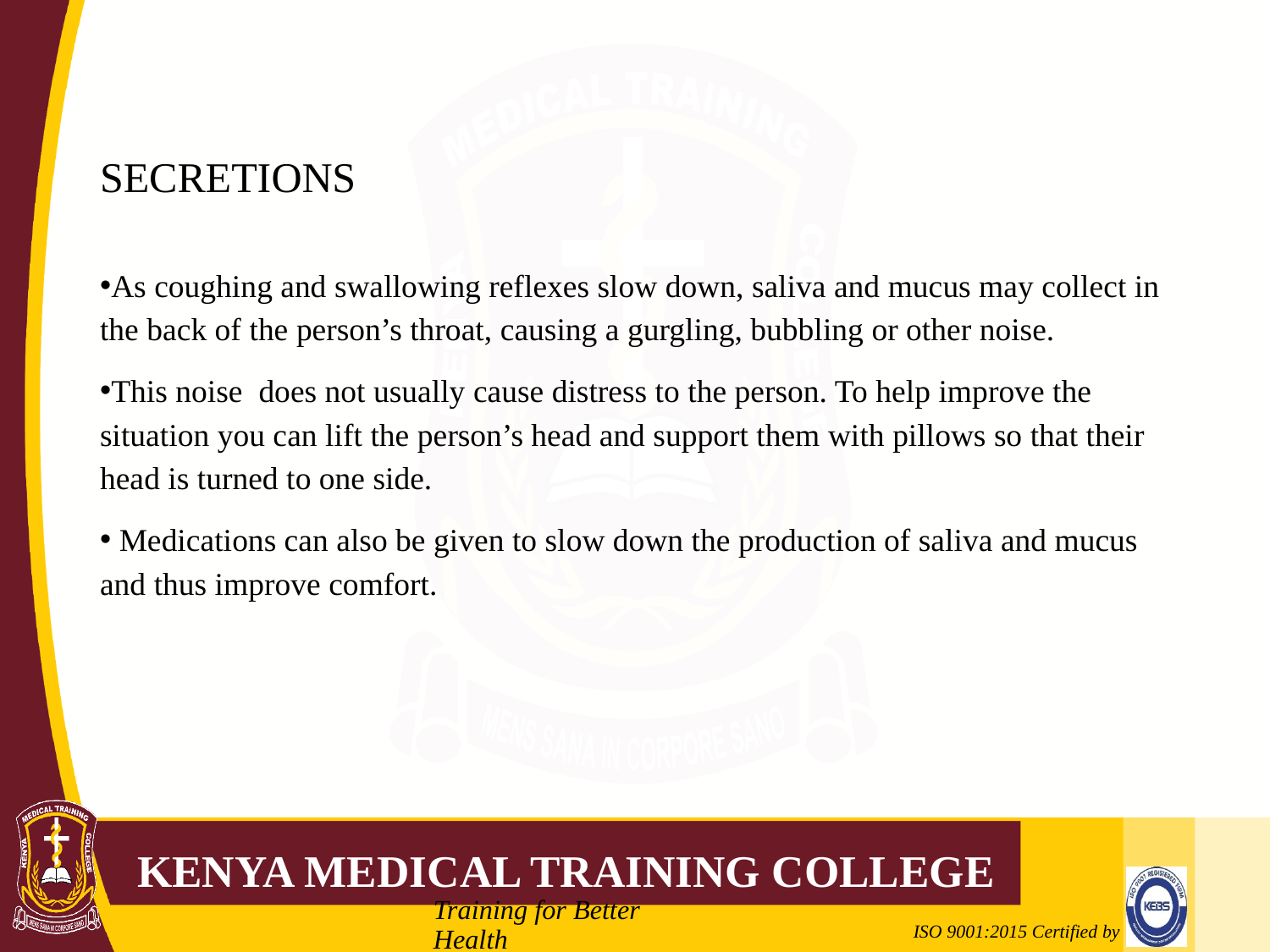

# SECRETIONS
As coughing and swallowing reflexes slow down, saliva and mucus may collect in the back of the person’s throat, causing a gurgling, bubbling or other noise.
This noise  does not usually cause distress to the person. To help improve the situation you can lift the person’s head and support them with pillows so that their head is turned to one side.
 Medications can also be given to slow down the production of saliva and mucus and thus improve comfort.